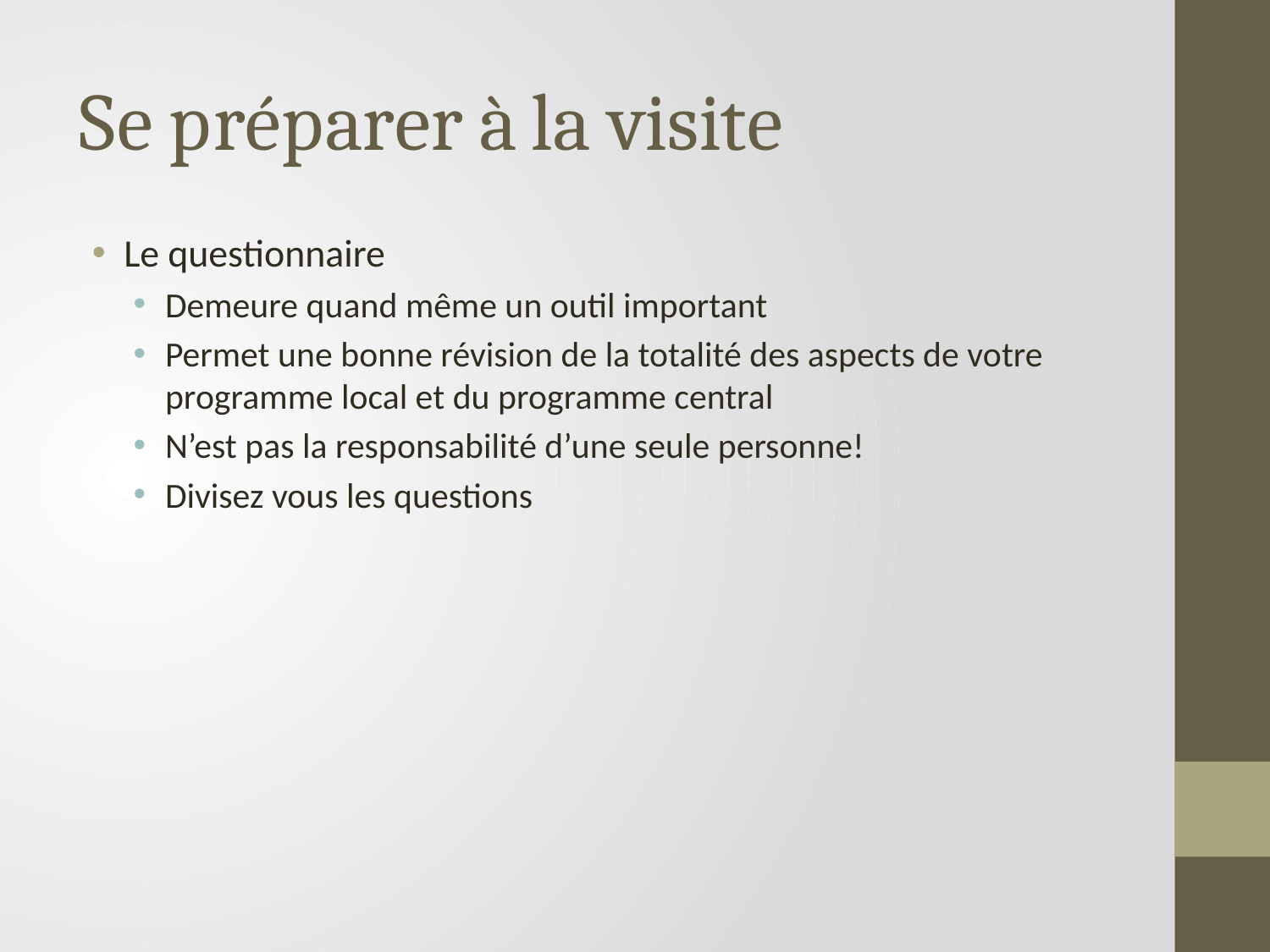

# Se préparer à la visite
Le questionnaire
Demeure quand même un outil important
Permet une bonne révision de la totalité des aspects de votre programme local et du programme central
N’est pas la responsabilité d’une seule personne!
Divisez vous les questions